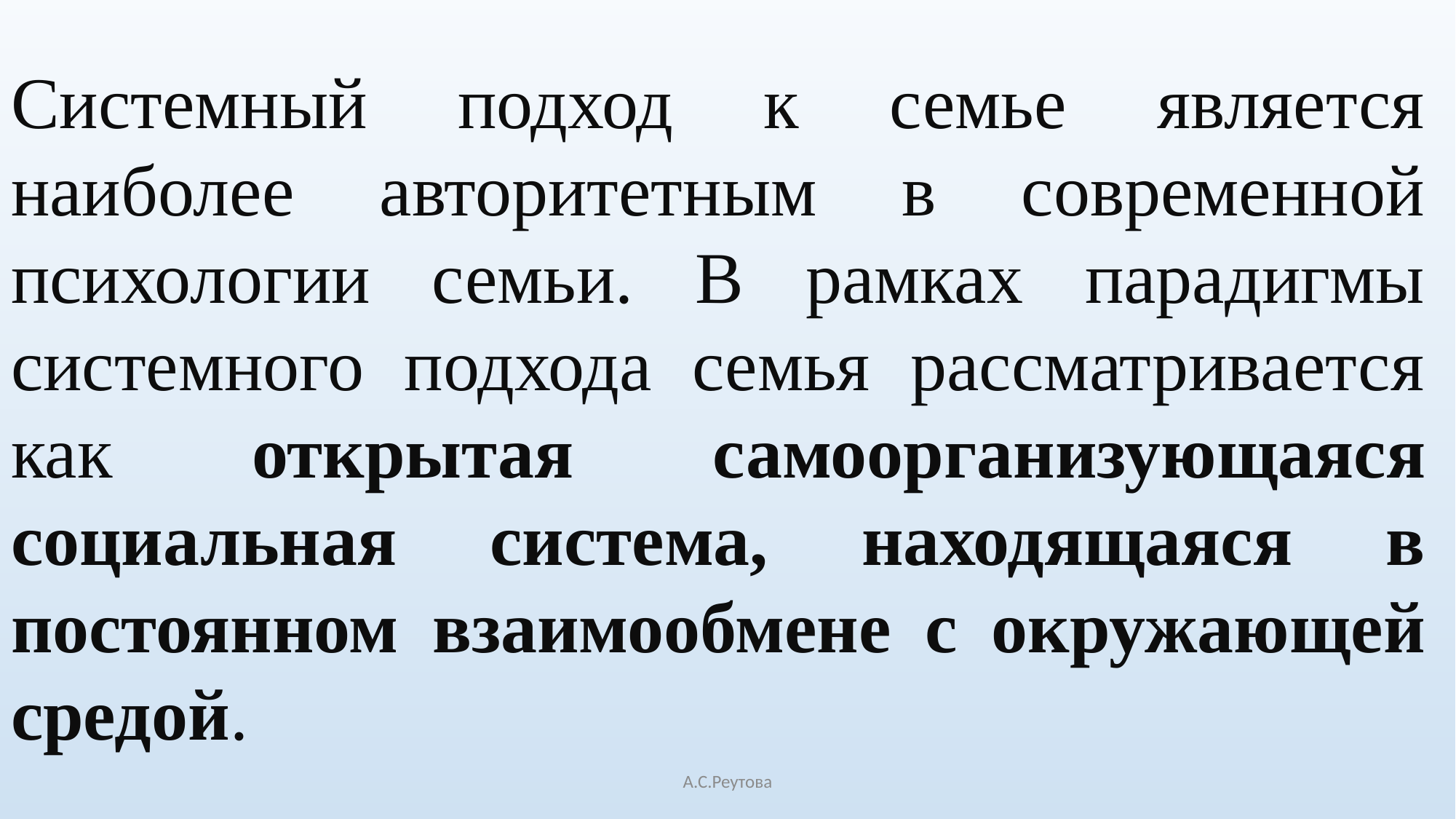

# Системный подход к семье является наиболее авторитетным в современной психологии семьи. В рамках парадигмы системного подхода семья рассматривается как открытая самоорганизующаяся социальная система, находящаяся в постоянном взаимообмене с окружающей средой.
А.С.Реутова